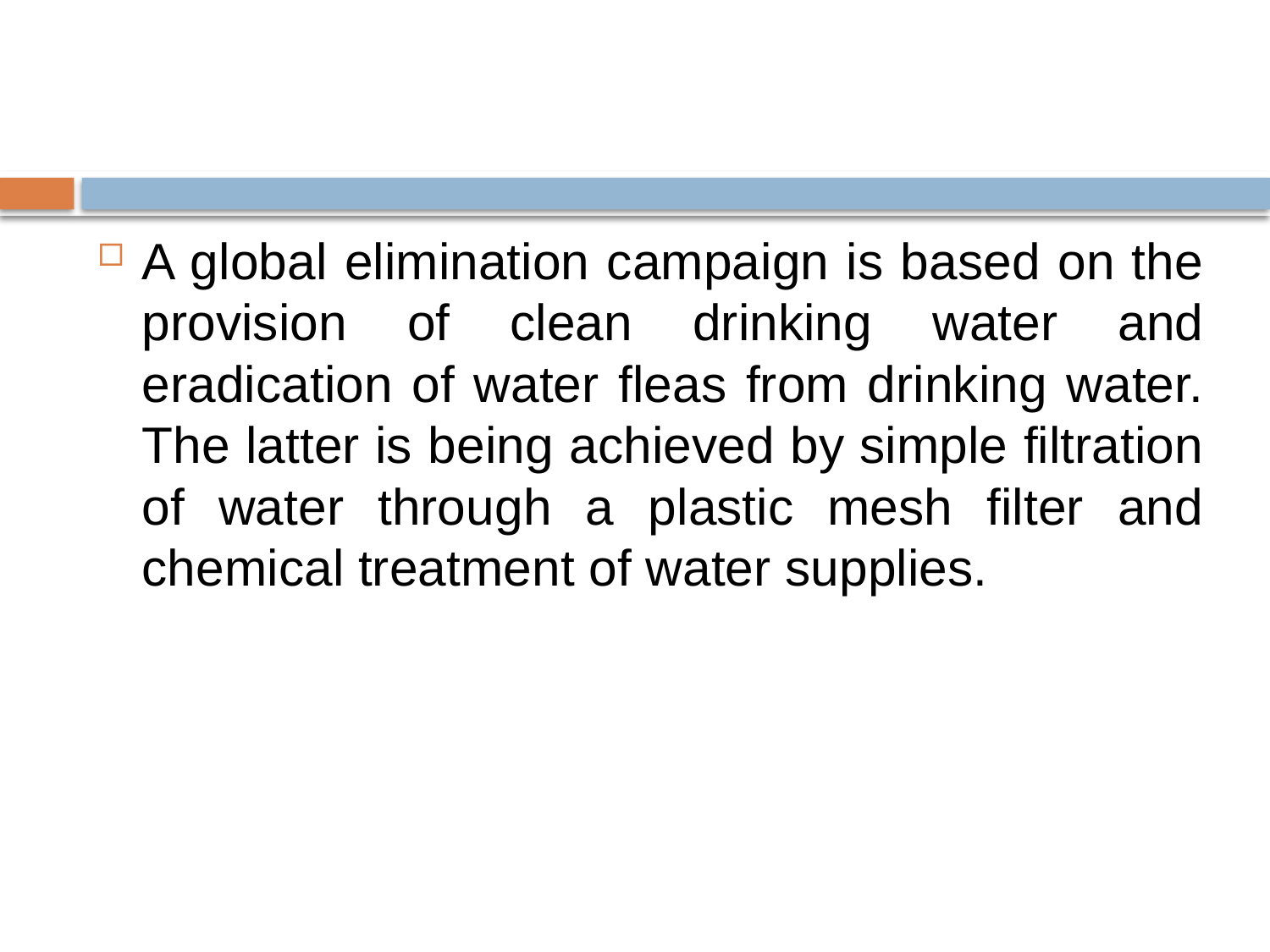

#
A global elimination campaign is based on the provision of clean drinking water and eradication of water fleas from drinking water. The latter is being achieved by simple filtration of water through a plastic mesh filter and chemical treatment of water supplies.